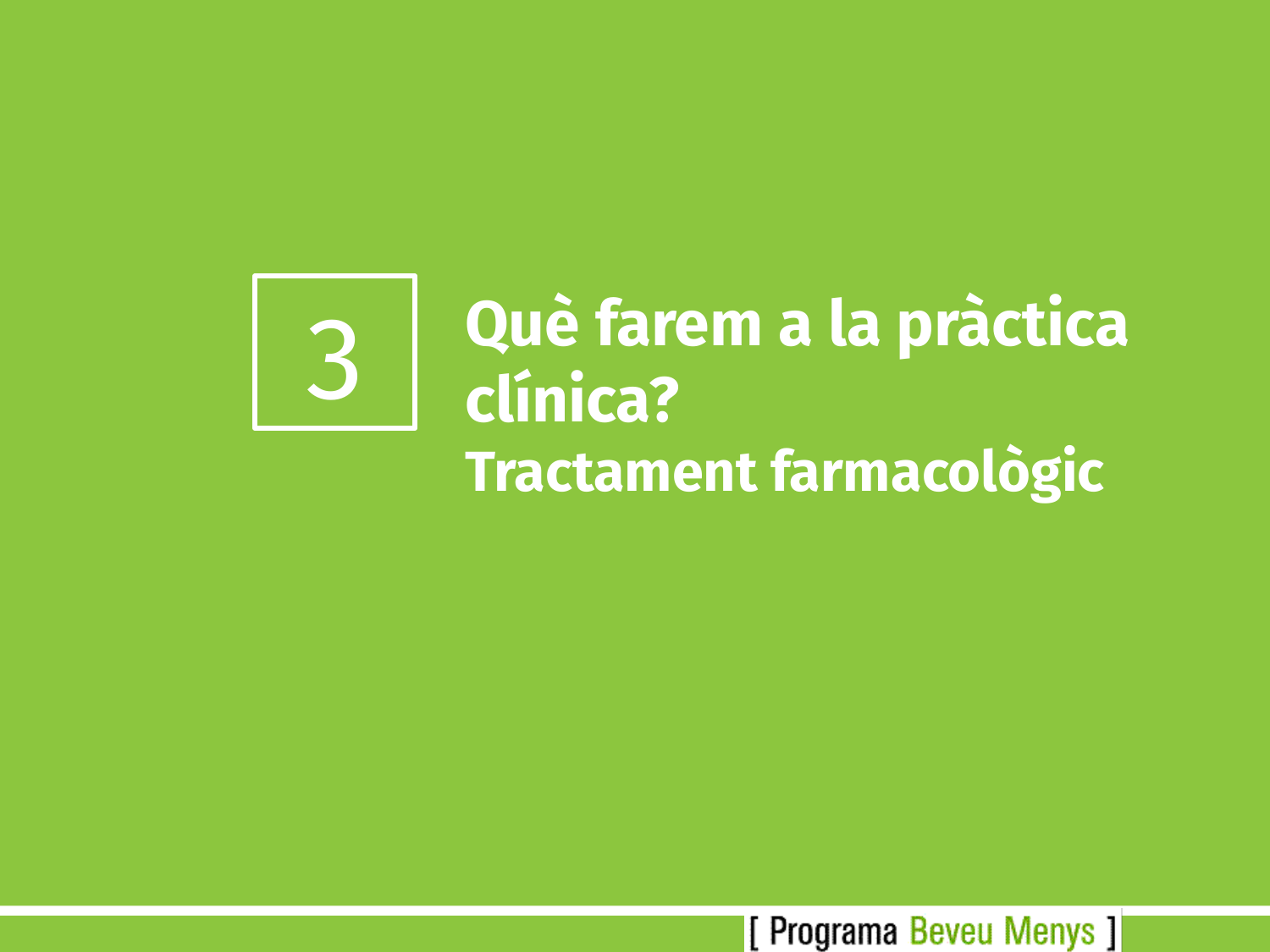

3
Què farem a la pràctica clínica?
Tractament farmacològic